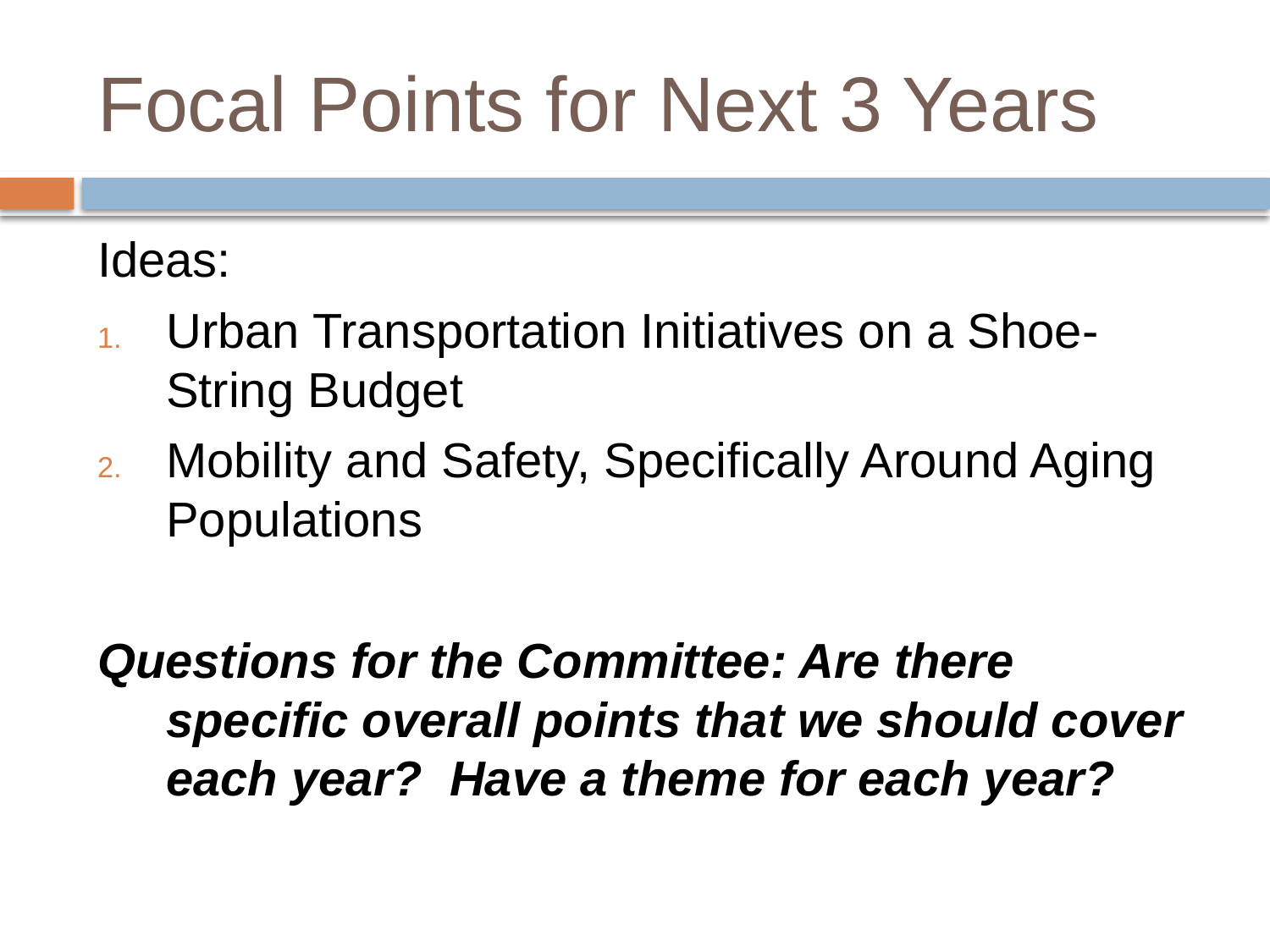

# Focal Points for Next 3 Years
Ideas:
Urban Transportation Initiatives on a Shoe-String Budget
Mobility and Safety, Specifically Around Aging Populations

Questions for the Committee: Are there specific overall points that we should cover each year?  Have a theme for each year?